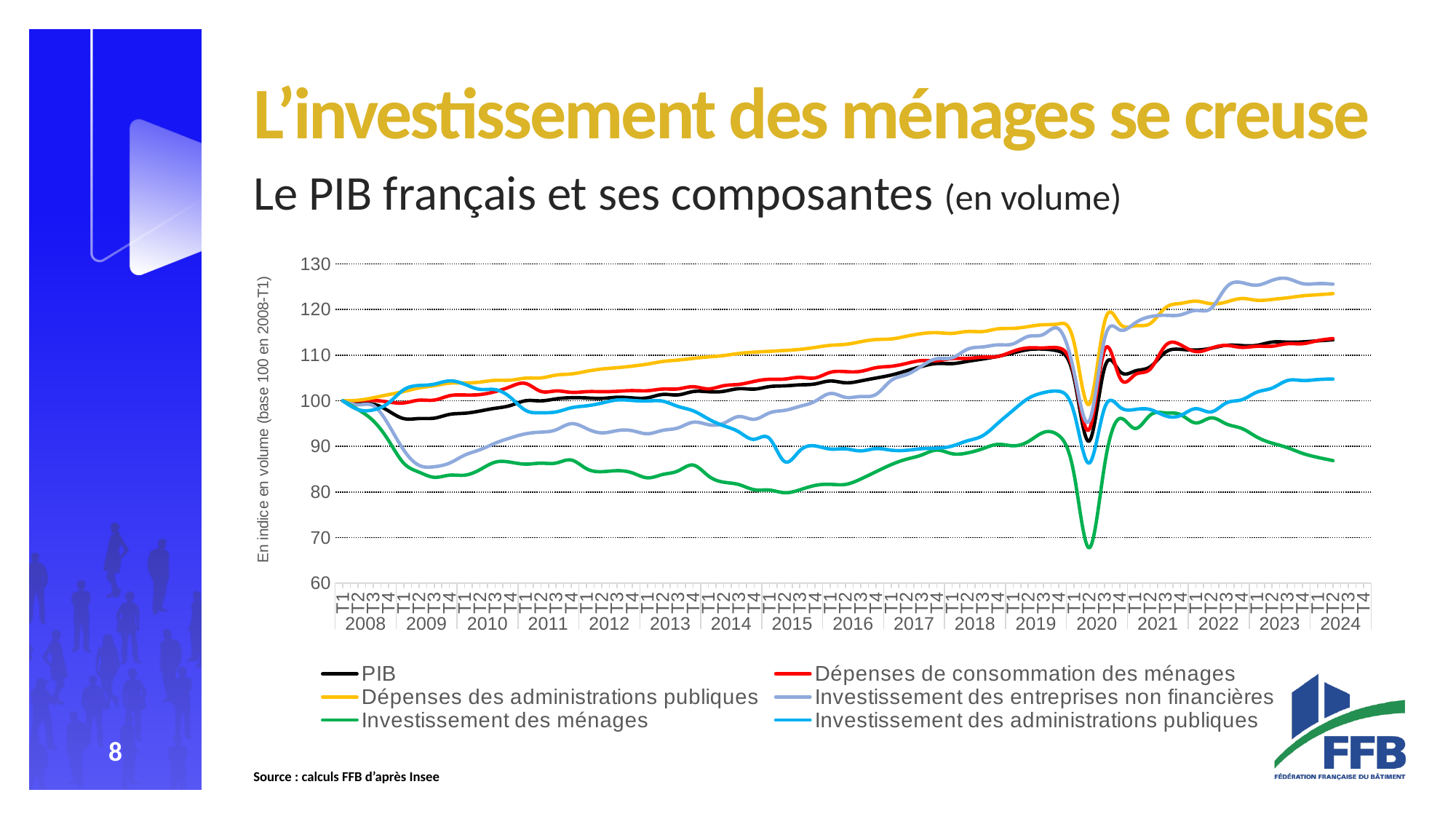

#
L’investissement des ménages se creuse
Le PIB français et ses composantes (en volume)

### Chart

| Category | PIB | Dépenses de consommation des ménages | Dépenses des administrations publiques |  |  |  |
|---|---|---|---|---|---|---|
| T1 | 100.0 | 100.0 | 100.0 | 100.0 | 100.0 | 100.0 |
| T2 | 99.40594360647758 | 100.0165656164066 | 100.12819533233154 | 99.12046908315563 | 98.07451564828617 | 98.07954812897151 |
| T3 | 99.27891746343244 | 100.08172370760583 | 100.66899286011427 | 98.92649846008055 | 95.61549925484353 | 98.00423629089198 |
| T4 | 97.78236694581994 | 99.74268075848435 | 101.35581421015544 | 94.77463871120588 | 91.31743666169896 | 99.52459402212283 |
| T1 | 96.10079182164617 | 99.53284961733426 | 102.03754170593179 | 89.20871831319593 | 86.33383010432192 | 102.42880677806542 |
| T2 | 96.11904707573649 | 100.13399743048885 | 102.8135055056075 | 85.87123904288083 | 84.36959761549926 | 103.36079077429983 |
| T3 | 96.19682206451711 | 100.16528803925682 | 103.32289093209044 | 85.545486851457 | 83.23695976154993 | 103.64791715697811 |
| T4 | 97.01754786299432 | 101.11063254885936 | 103.86963128984878 | 86.34357972044539 | 83.69299552906111 | 104.37279359849376 |
| T1 | 97.27673443929748 | 101.2821787098698 | 103.91632495394308 | 88.0863539445629 | 83.70193740685545 | 103.62438220757825 |
| T2 | 97.76392153283284 | 101.36868803999309 | 104.09970370747692 | 89.27386875148069 | 84.90312965722802 | 102.51353259590492 |
| T3 | 98.36197126318751 | 102.01032958214152 | 104.4902325344472 | 90.71013977730395 | 86.54843517138599 | 102.45234172746528 |
| T4 | 98.96686671382606 | 103.09961089207685 | 104.52504053859019 | 91.87396351575457 | 86.55141579731745 | 100.7484113909155 |
| T1 | 100.01825525409032 | 103.79794365481673 | 104.96735688391956 | 92.77126273394931 | 86.12220566318926 | 97.91009649329253 |
| T2 | 99.99068221405807 | 102.07254267486849 | 105.01829542656785 | 93.13403221985311 | 86.32786885245903 | 97.37820663685571 |
| T3 | 100.42861815332893 | 102.1623651282731 | 105.63634974403382 | 93.65079365079364 | 86.36065573770493 | 97.5664862320546 |
| T4 | 100.68019837376112 | 101.85277216387445 | 105.8901934815645 | 94.98933901918976 | 87.01341281669151 | 98.47022828900917 |
| T1 | 100.62942594832244 | 102.0070164588602 | 106.46579901349023 | 93.91879886282872 | 85.10879284649776 | 98.90327135796657 |
| T2 | 100.53453665883214 | 102.00223083634276 | 106.97093956141914 | 92.9726368159204 | 84.46795827123695 | 99.501059072723 |
| T3 | 100.77432702766431 | 102.08248204471244 | 107.25789335167121 | 93.46126510305615 | 84.68256333830107 | 100.17415862555895 |
| T4 | 100.6383634164708 | 102.2323088419898 | 107.60852032023364 | 93.44793887704334 | 84.20566318926976 | 100.07531183807954 |
| T1 | 100.65737930614821 | 102.21243010230188 | 108.05083666556298 | 92.7816275764037 | 83.12667660208645 | 99.96234408096021 |
| T2 | 101.39462534894157 | 102.57429678958354 | 108.62049936751309 | 93.5249348495617 | 83.85394932935917 | 99.91998117204048 |
| T3 | 101.29650335820611 | 102.61479051857742 | 108.9320734533785 | 94.05798389007344 | 84.62295081967214 | 98.77147564132737 |
| T4 | 102.03603130776077 | 103.08709464856966 | 109.2971330090246 | 95.3047263681592 | 85.90760059612519 | 97.80654271593316 |
| T1 | 101.98620967680596 | 102.620680515522 | 109.62568660910611 | 94.77167732764748 | 83.5290611028316 | 96.01317957166391 |
| T2 | 102.08128912519302 | 103.30760140918177 | 109.91943220504461 | 95.07373845060413 | 82.16393442622952 | 94.5304777594728 |
| T3 | 102.658041059109 | 103.60099688198287 | 110.37957704030086 | 96.54554607912817 | 81.64232488822653 | 93.17957166392091 |
| T4 | 102.56429272299934 | 104.25957216534695 | 110.66483287913132 | 95.94882729211088 | 80.50670640834576 | 91.56036714521065 |
| T1 | 103.11004875674114 | 104.71788755259584 | 110.84566470553277 | 97.34215825633737 | 80.42921013412818 | 91.76276771004942 |
| T2 | 103.27814922148949 | 104.76795252662463 | 111.03668424046386 | 97.91074389954987 | 79.84500745156484 | 86.6839256295599 |
| T3 | 103.49435988712168 | 105.14638483031287 | 111.27694436662168 | 98.78583274105661 | 80.47988077496275 | 89.07507648858554 |
| T4 | 103.70125276681195 | 105.02269489447703 | 111.70143222202414 | 99.90079365079364 | 81.45156482861402 | 90.1153212520593 |
| T1 | 104.34360952011501 | 106.2367705146753 | 112.15648320301557 | 101.60062781331439 | 81.69299552906112 | 89.42339373970347 |
| T2 | 103.95207235165705 | 106.39506418256046 | 112.37891483924645 | 100.76255626628762 | 81.67511177347244 | 89.46104965874322 |
| T3 | 104.35863207296018 | 106.46095852337777 | 112.95282241975056 | 100.94912343046673 | 82.85245901639345 | 89.02800658978583 |
| T4 | 104.99014976914711 | 107.26162998302945 | 113.42570189066892 | 101.40517649846008 | 84.45603576751118 | 89.5175335373029 |
| T1 | 105.64924050536628 | 107.56975044819194 | 113.56323595581928 | 104.46428571428572 | 86.01192250372578 | 89.17863026594493 |
| T2 | 106.57360290258542 | 108.1926176250796 | 114.15327407482872 | 105.72731580194267 | 87.19821162444114 | 89.15509531654506 |
| T3 | 107.52915135887548 | 108.81474855234919 | 114.73312448530847 | 107.6240819710969 | 88.12518628912072 | 89.498705577783 |
| T4 | 108.16979668210759 | 108.80075980960585 | 114.94027455874487 | 109.22767116796967 | 89.1952309985097 | 89.62108731466228 |
| T1 | 108.15325285808822 | 109.26091582089991 | 114.78745893079999 | 109.42016109926557 | 88.40238450074517 | 90.08707931277947 |
| T2 | 108.64082026941715 | 109.28742080715045 | 115.19242034485393 | 111.29767827529021 | 88.575260804769 | 91.23087785361261 |
| T3 | 109.15558040298474 | 109.57603065743412 | 115.17968570919184 | 111.80555555555554 | 89.49329359165425 | 92.34172746528594 |
| T4 | 109.75077774988782 | 109.71628620967653 | 115.77481768246611 | 112.26308931532812 | 90.45305514157975 | 95.07648858554954 |
| T1 | 110.50894127132632 | 110.85084687112318 | 115.88093964631672 | 112.47630893153283 | 90.14307004470939 | 97.91480348317249 |
| T2 | 111.2195650685713 | 111.60881585292678 | 116.27146847328696 | 114.12283819000235 | 91.07600596125187 | 100.52718286655683 |
| T3 | 111.33194897656482 | 111.5933546109473 | 116.68237271731657 | 114.56556503198294 | 93.07898658718332 | 101.78865615438926 |
| T4 | 110.86777110953915 | 111.58378336591237 | 116.86575147085041 | 115.73679222932955 | 92.39046199701937 | 102.09461049658742 |
| T1 | 104.99414310597936 | 105.88410694761951 | 112.79830884038407 | 106.32995735607676 | 83.98211624441133 | 97.45351847493528 |
| T2 | 91.18955799466035 | 93.74776824334523 | 99.25290137449169 | 95.59049988154467 | 67.77347242921014 | 86.36385031772181 |
| T3 | 107.17507549308202 | 111.10816611263884 | 117.23930078360458 | 113.50538971807627 | 85.79135618479881 | 98.37608849140973 |
| T4 | 106.48156599654672 | 105.11178109826356 | 116.93621645484721 | 115.53986022269605 | 96.12518628912072 | 98.6490939044481 |
| T1 | 106.5323384219854 | 105.70667078966454 | 116.45230029968843 | 117.03683961146648 | 93.93740685543965 | 98.0983760884914 |
| T2 | 107.45460907134 | 106.95571826672114 | 116.93621645484721 | 118.44349680170576 | 96.85842026825635 | 98.08896210873145 |
| T3 | 110.65707505191338 | 112.09842184894367 | 120.38645374355839 | 118.7411158493248 | 97.35618479880775 | 96.70510708401976 |
| T4 | 111.27946512105515 | 112.26113301453725 | 121.35513502958679 | 118.84920634920636 | 96.96274217585693 | 96.78983290185924 |
| T1 | 111.13912785523583 | 110.79710064900404 | 121.84329606329962 | 119.81609808102344 | 95.150521609538 | 98.27253471405037 |
| T2 | 111.52077676106154 | 111.53224589264744 | 121.27108643421711 | 120.26770907367923 | 96.25633383010432 | 97.5664862320546 |
| T3 | 112.16370399105493 | 112.14222870121885 | 121.66331321260897 | 124.90967780146885 | 94.92995529061103 | 99.53871499176276 |
| T4 | 112.11198077113238 | 111.7133632986928 | 122.42059954664698 | 125.91950959488273 | 93.95529061102832 | 100.22122852435868 |
| T1 | 112.16655637450654 | 111.95227629975668 | 122.03686252536315 | 125.33907841743662 | 92.06557377049181 | 101.89220993174864 |
| T2 | 112.87299667602248 | 111.96626504250003 | 122.22533513316185 | 126.4022151149017 | 90.72429210134128 | 102.78653800894327 |
| T3 | 112.86006587104185 | 112.5081447613999 | 122.5810559559891 | 126.79755981994788 | 89.74068554396425 | 104.43869145681334 |
| T4 | 112.91920528793862 | 112.51882038086194 | 123.00639278710237 | 125.69148306088606 | 88.47988077496275 | 104.45281242645328 |
| T1 | 113.1450436985145 | 113.1939333031471 | 123.25240557267657 | 125.69148306088606 | 87.59508196721312 | 104.66171805130618 |
| T2 | 113.37133378591153 | 113.6467090363597 | 123.49891038382191 | 125.56579157782517 | 86.89432131147541 | 104.76637976935746 |
| T3 | None | None | None | None | None | None |
| T4 | None | None | None | None | None | None |
Source : calculs FFB d’après Insee